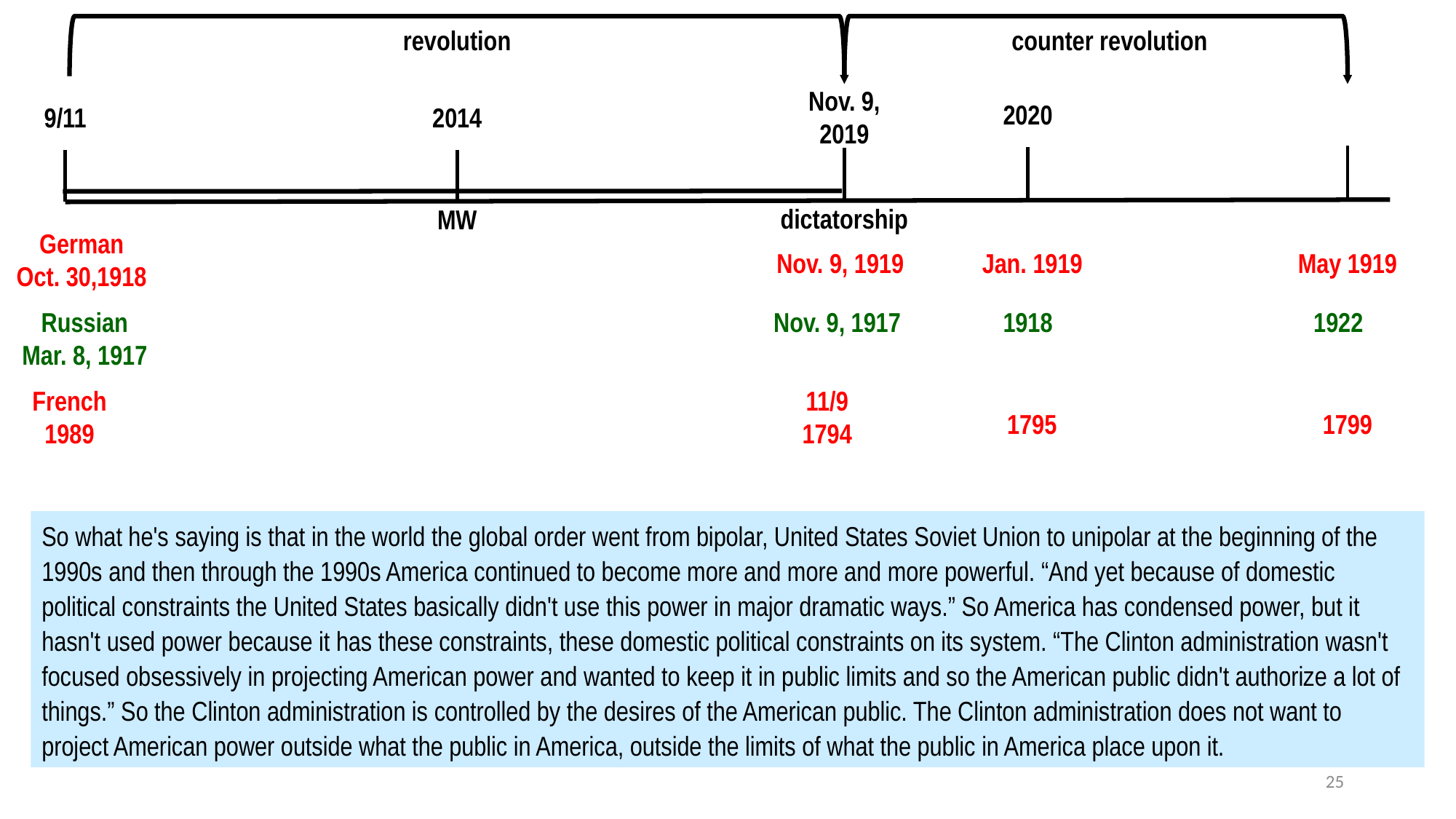

revolution
counter revolution
Nov. 9,
2019
2020
9/11
2014
dictatorship
MW
German
Oct. 30,1918
Nov. 9, 1919
Jan. 1919
May 1919
Russian
Mar. 8, 1917
Nov. 9, 1917
1918
1922
French
1989
11/9
1794
1795
1799
So what he's saying is that in the world the global order went from bipolar, United States Soviet Union to unipolar at the beginning of the 1990s and then through the 1990s America continued to become more and more and more powerful. “And yet because of domestic political constraints the United States basically didn't use this power in major dramatic ways.” So America has condensed power, but it hasn't used power because it has these constraints, these domestic political constraints on its system. “The Clinton administration wasn't focused obsessively in projecting American power and wanted to keep it in public limits and so the American public didn't authorize a lot of things.” So the Clinton administration is controlled by the desires of the American public. The Clinton administration does not want to project American power outside what the public in America, outside the limits of what the public in America place upon it.
25